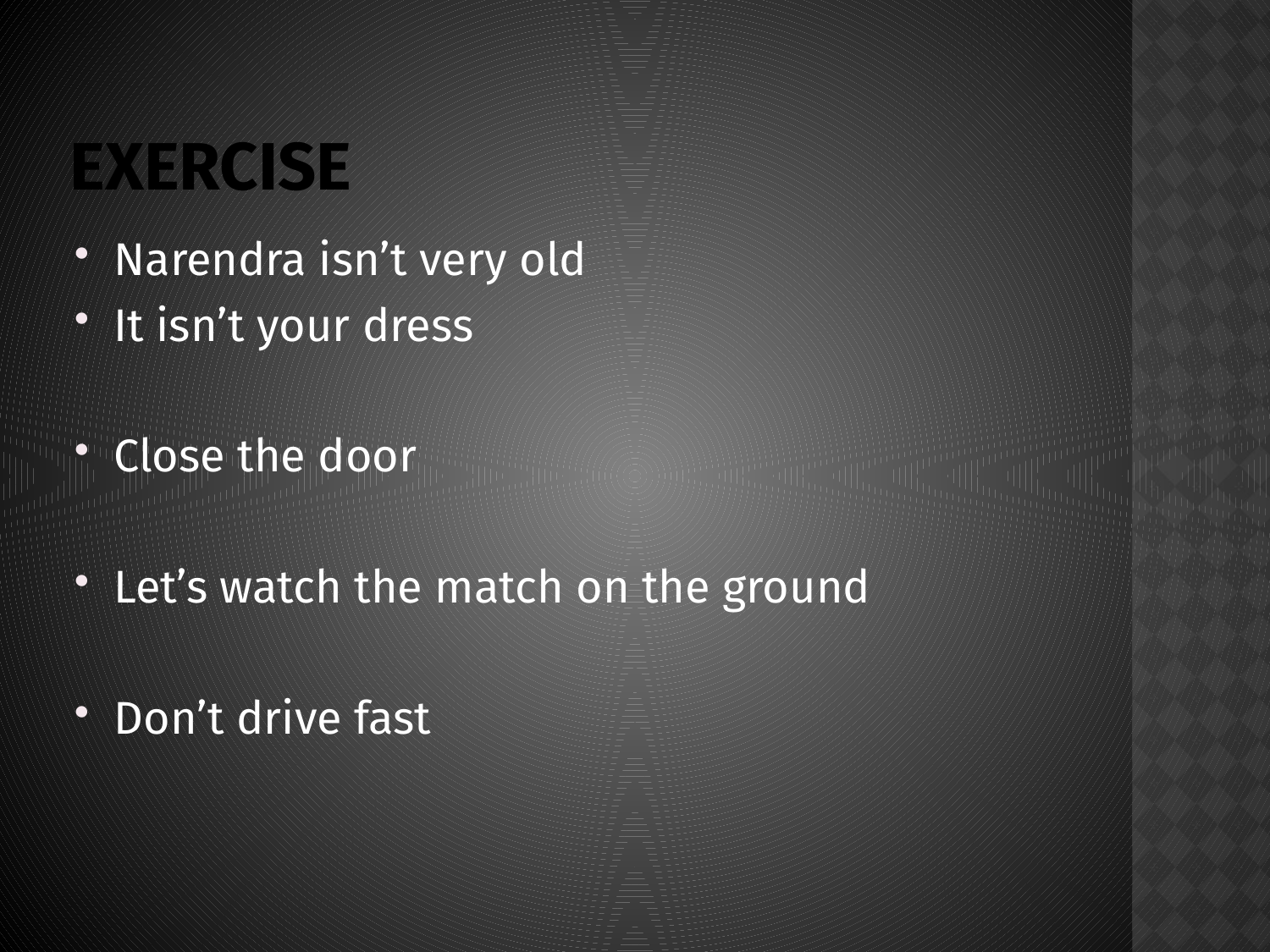

# Exercise
Narendra isn’t very old
It isn’t your dress

Close the door

Let’s watch the match on the ground

Don’t drive fast